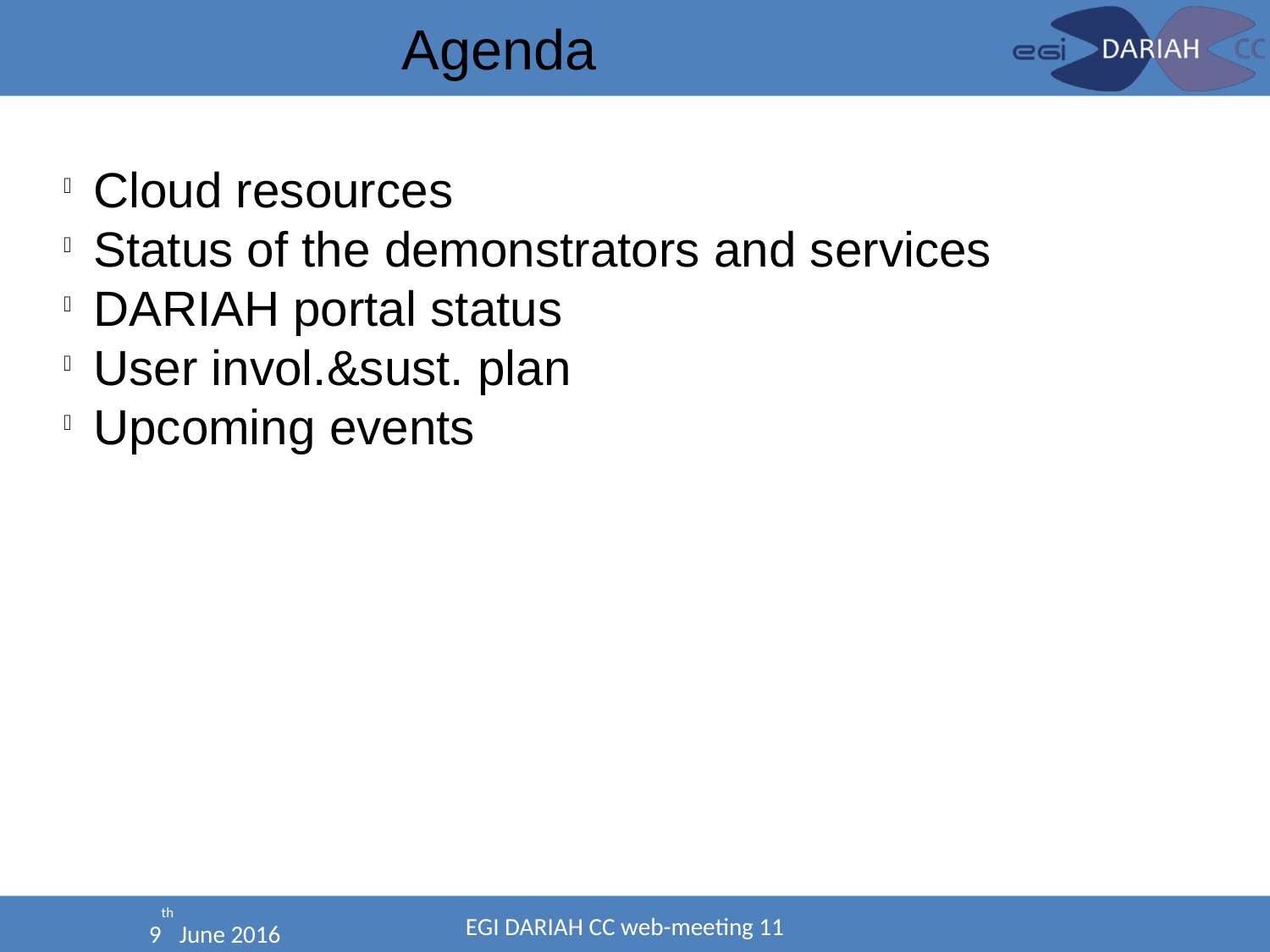

Agenda
Cloud resources
Status of the demonstrators and services
DARIAH portal status
User invol.&sust. plan
Upcoming events